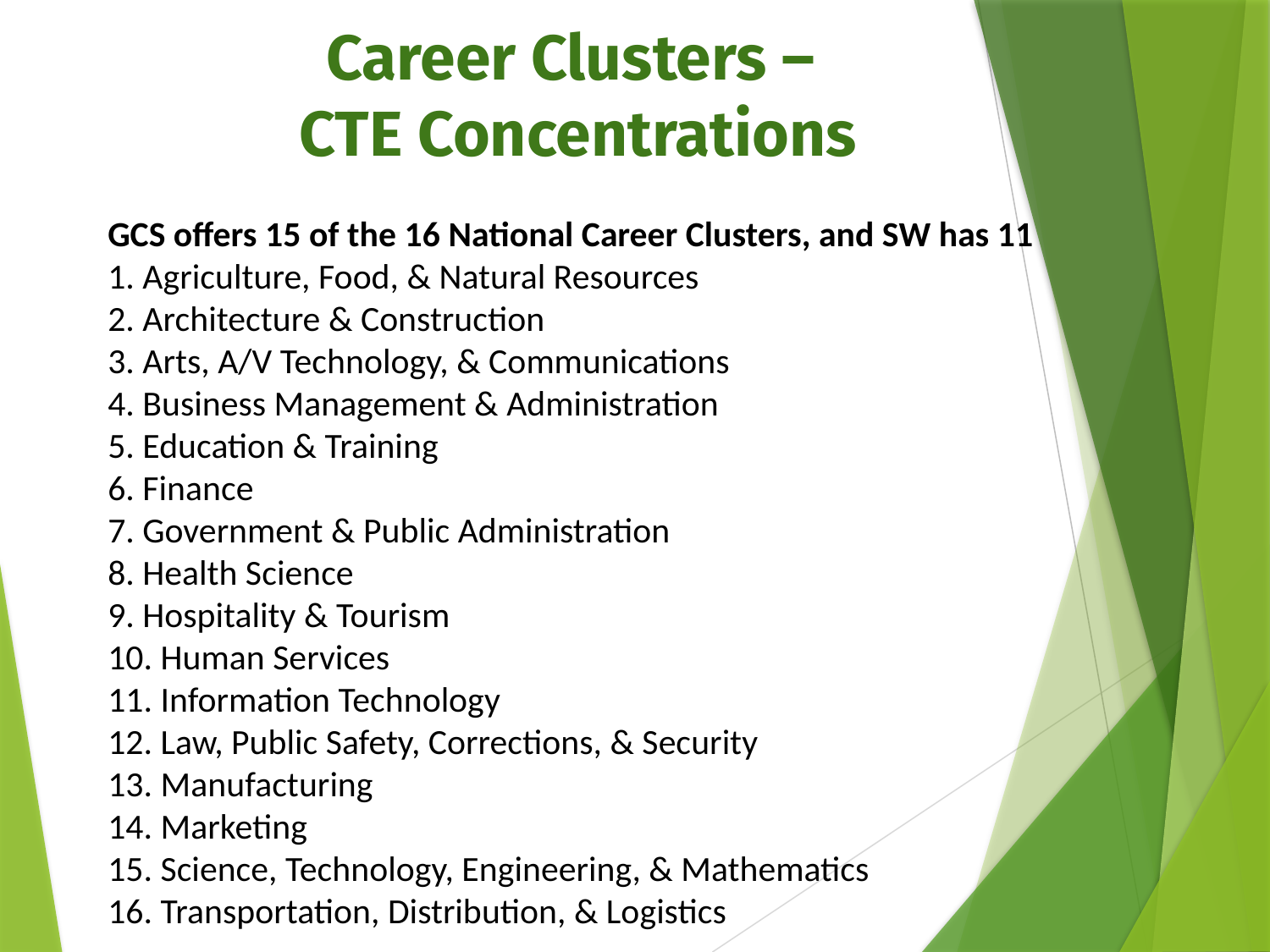

Career Clusters –
CTE Concentrations

GCS offers 15 of the 16 National Career Clusters, and SW has 11
1. Agriculture, Food, & Natural Resources
2. Architecture & Construction
3. Arts, A/V Technology, & Communications
4. Business Management & Administration
5. Education & Training
6. Finance
7. Government & Public Administration
8. Health Science
9. Hospitality & Tourism
10. Human Services
11. Information Technology
12. Law, Public Safety, Corrections, & Security
13. Manufacturing
14. Marketing
15. Science, Technology, Engineering, & Mathematics
16. Transportation, Distribution, & Logistics